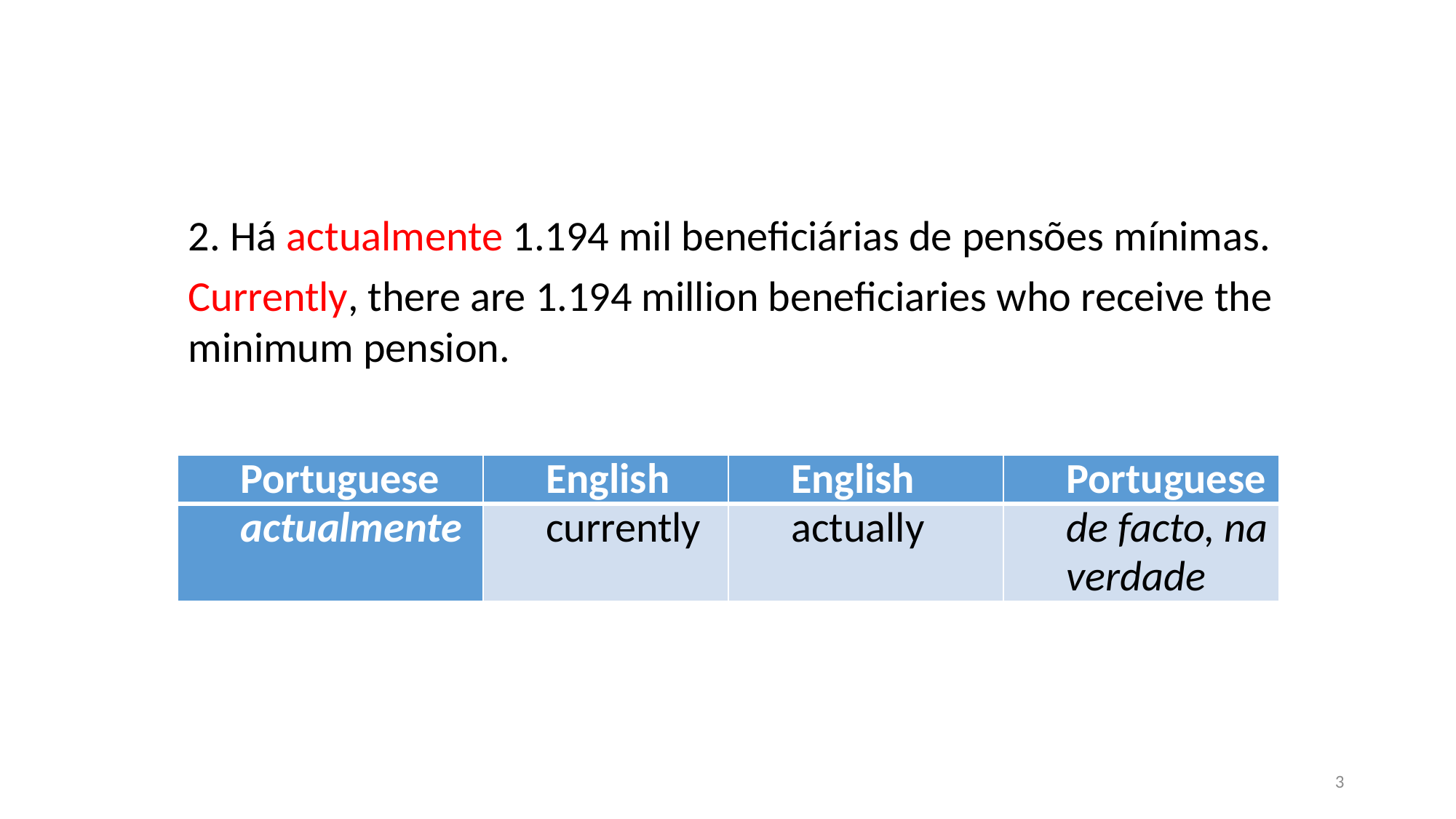

2. Há actualmente 1.194 mil beneficiárias de pensões mínimas.
Currently, there are 1.194 million beneficiaries who receive the minimum pension.
| Portuguese | English | English | Portuguese |
| --- | --- | --- | --- |
| actualmente | currently | actually | de facto, na verdade |
3